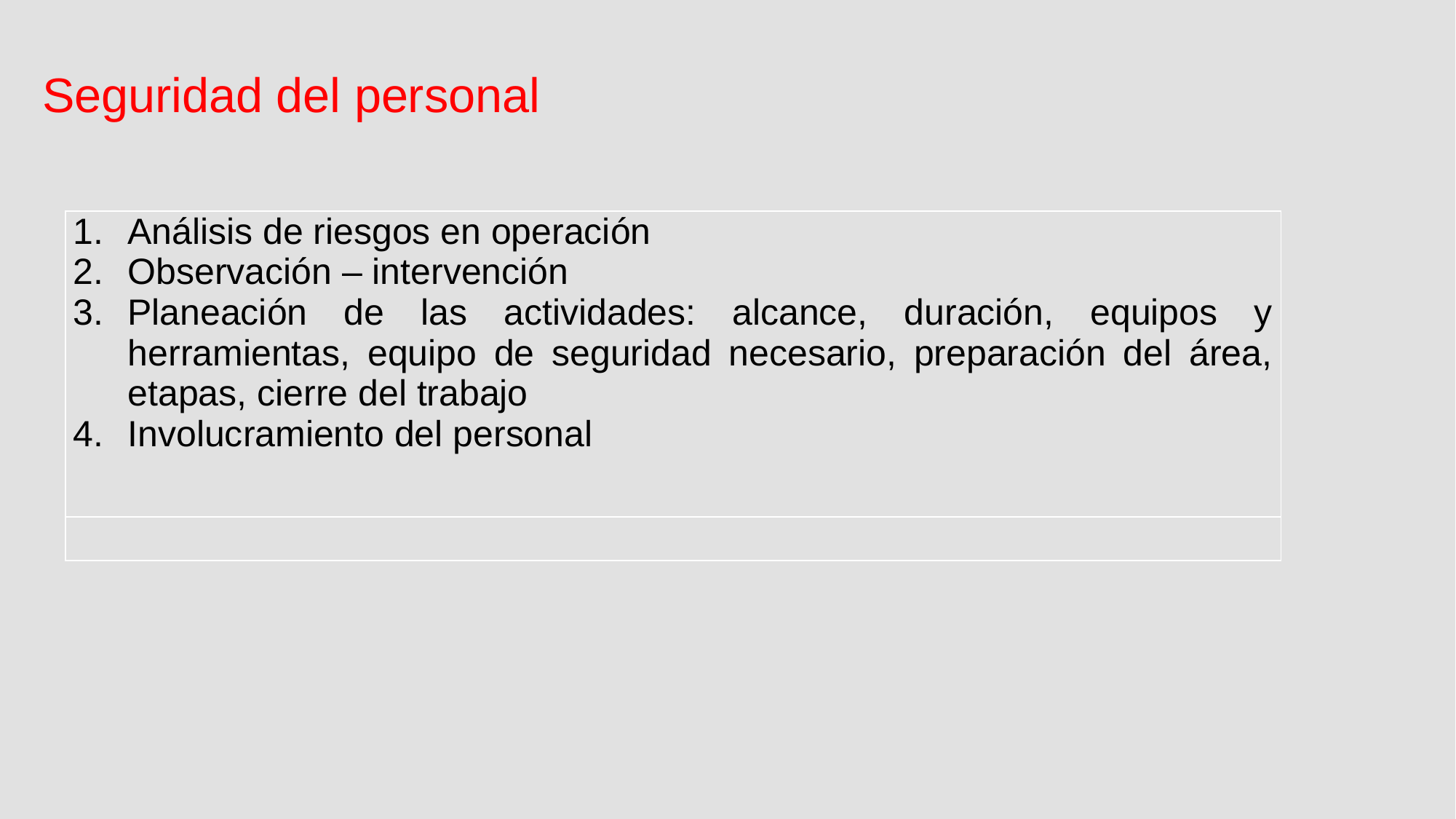

Seguridad del personal
| Análisis de riesgos en operación Observación – intervención Planeación de las actividades: alcance, duración, equipos y herramientas, equipo de seguridad necesario, preparación del área, etapas, cierre del trabajo Involucramiento del personal |
| --- |
|  |